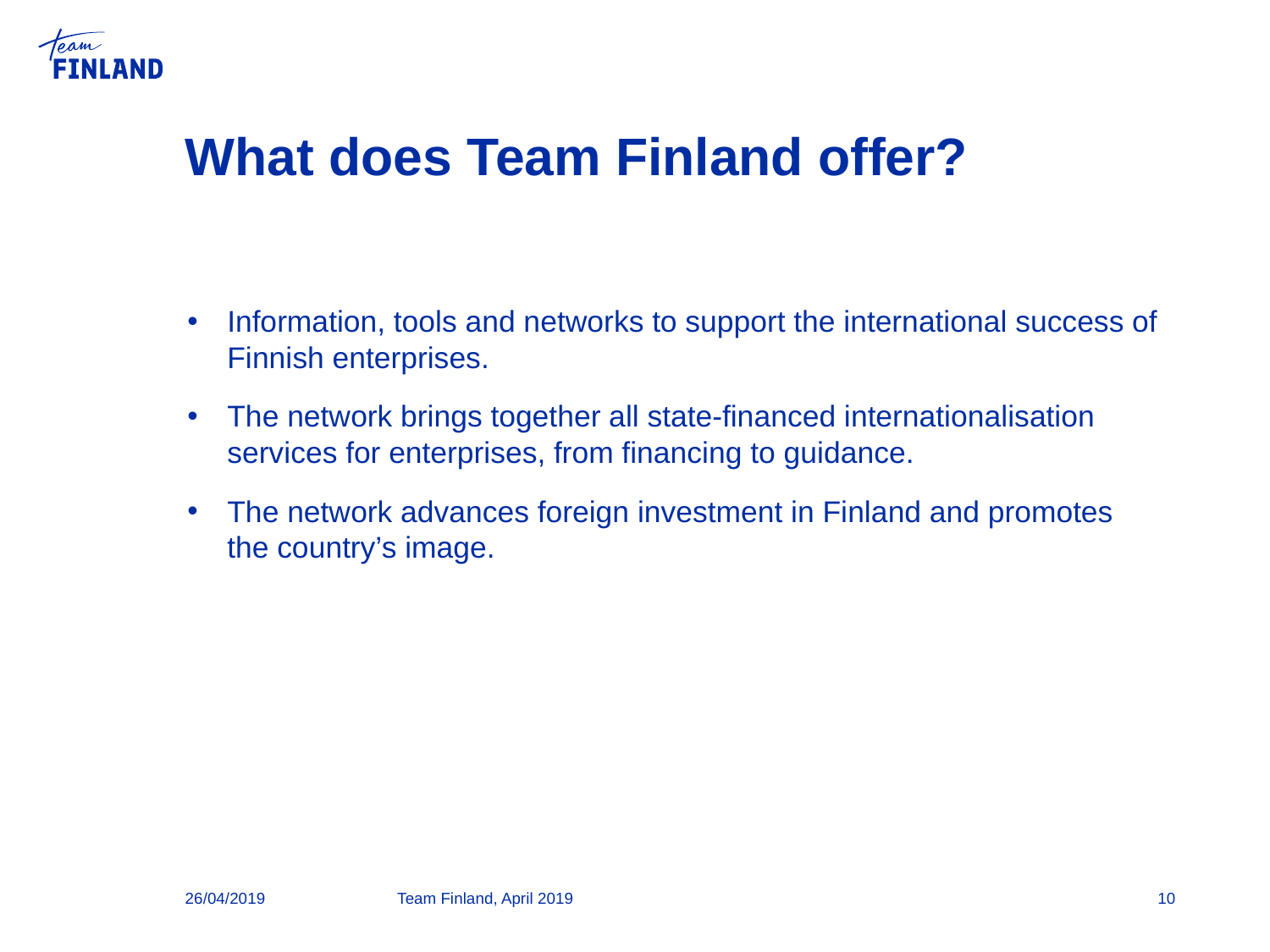

# What does Team Finland offer?
Information, tools and networks to support the international success of Finnish enterprises.
The network brings together all state-financed internationalisation services for enterprises, from financing to guidance.
The network advances foreign investment in Finland and promotes the country’s image.
26/04/2019
10
Team Finland, April 2019